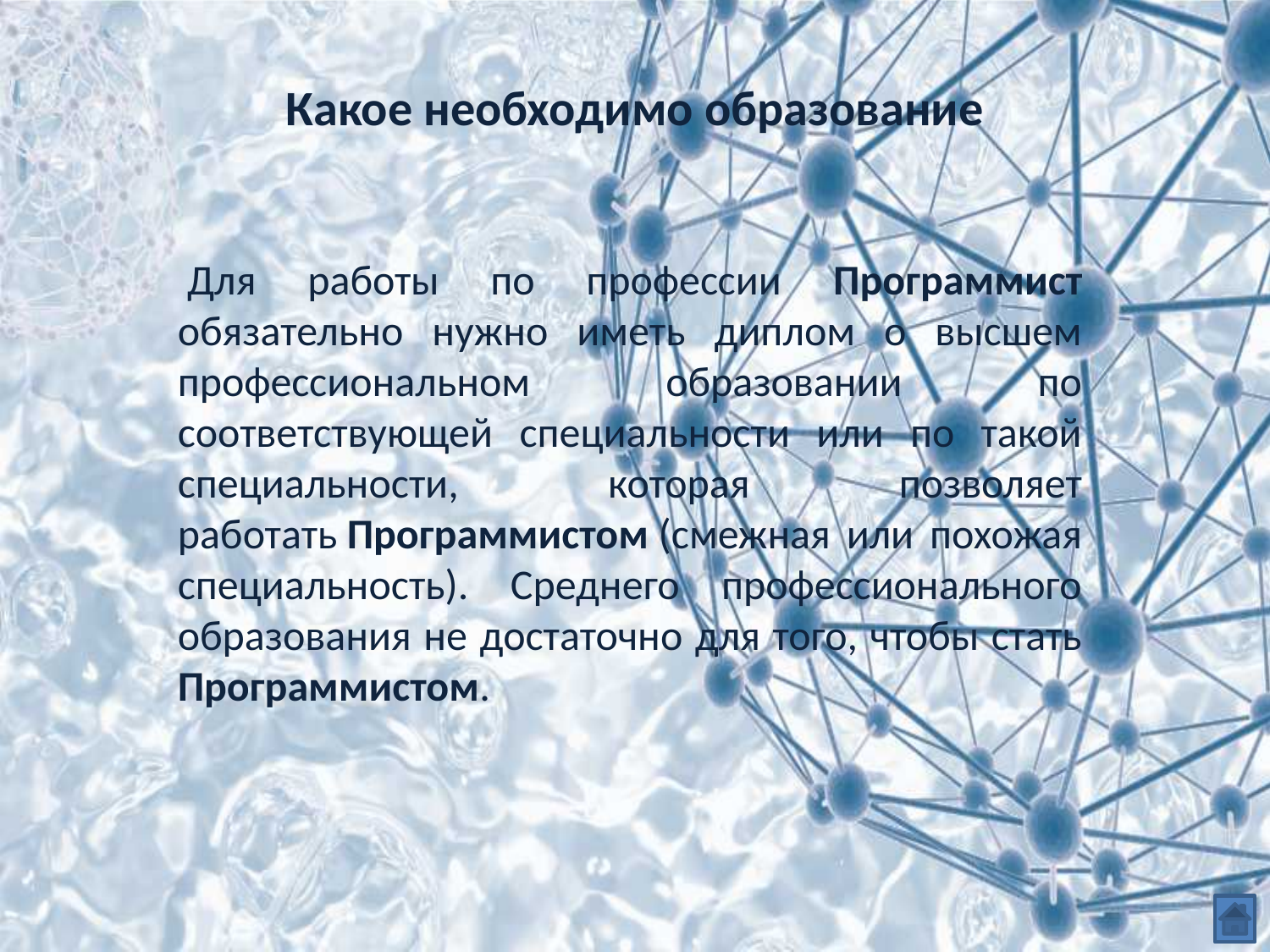

# Какое необходимо образование
 Для работы по профессии Программист обязательно нужно иметь диплом о высшем профессиональном образовании по соответствующей специальности или по такой специальности, которая позволяет работать Программистом (смежная или похожая специальность). Среднего профессионального образования не достаточно для того, чтобы стать Программистом.